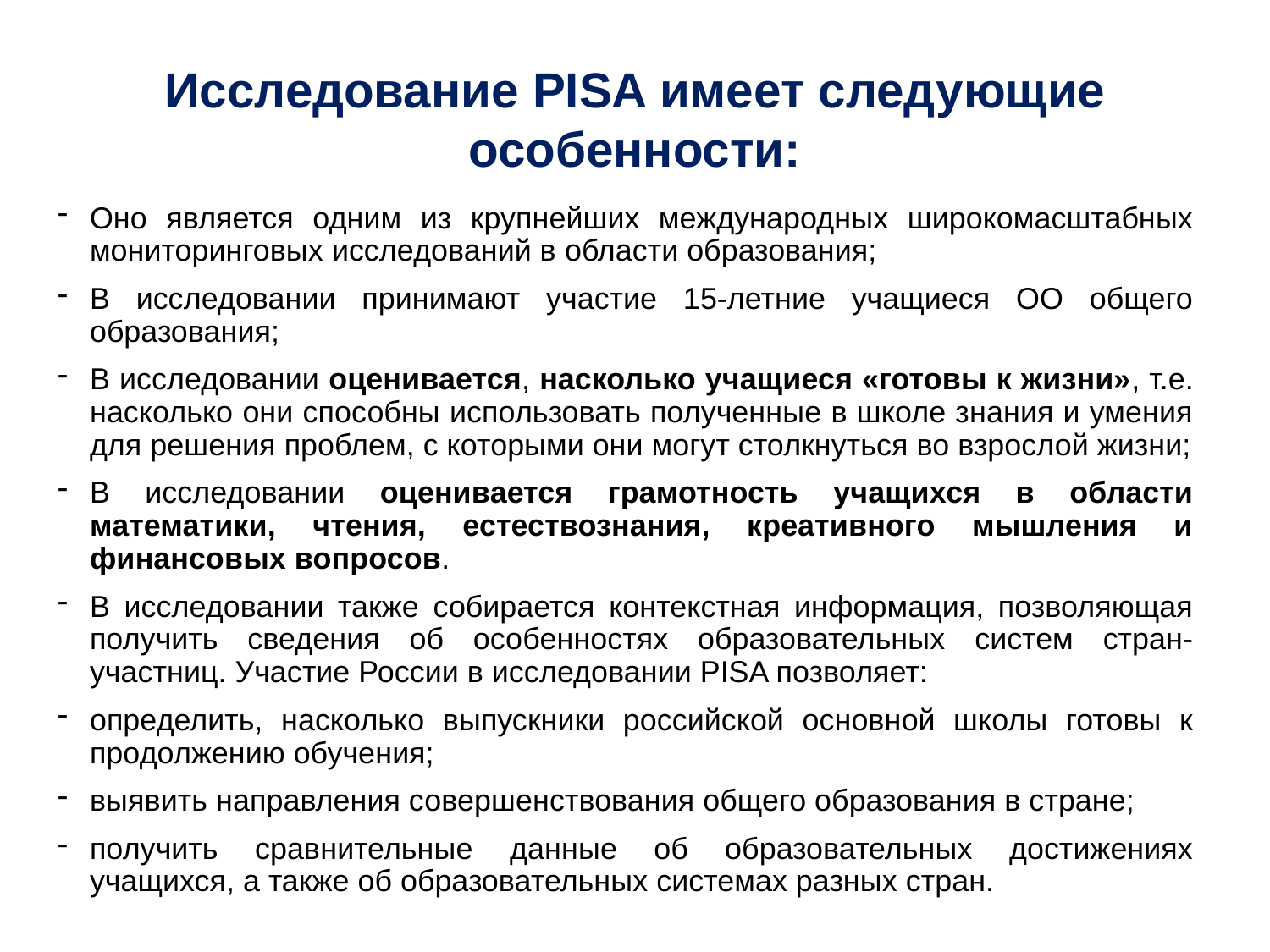

# Исследование PISA имеет следующие особенности:
Оно является одним из крупнейших международных широкомасштабных мониторинговых исследований в области образования;
В исследовании принимают участие 15-летние учащиеся ОО общего образования;
В исследовании оценивается, насколько учащиеся «готовы к жизни», т.е. насколько они способны использовать полученные в школе знания и умения для решения проблем, с которыми они могут столкнуться во взрослой жизни;
В исследовании оценивается грамотность учащихся в области математики, чтения, естествознания, креативного мышления и финансовых вопросов.
В исследовании также собирается контекстная информация, позволяющая получить сведения об особенностях образовательных систем стран-участниц. Участие России в исследовании PISA позволяет:
определить, насколько выпускники российской основной школы готовы к продолжению обучения;
выявить направления совершенствования общего образования в стране;
получить сравнительные данные об образовательных достижениях учащихся, а также об образовательных системах разных стран.